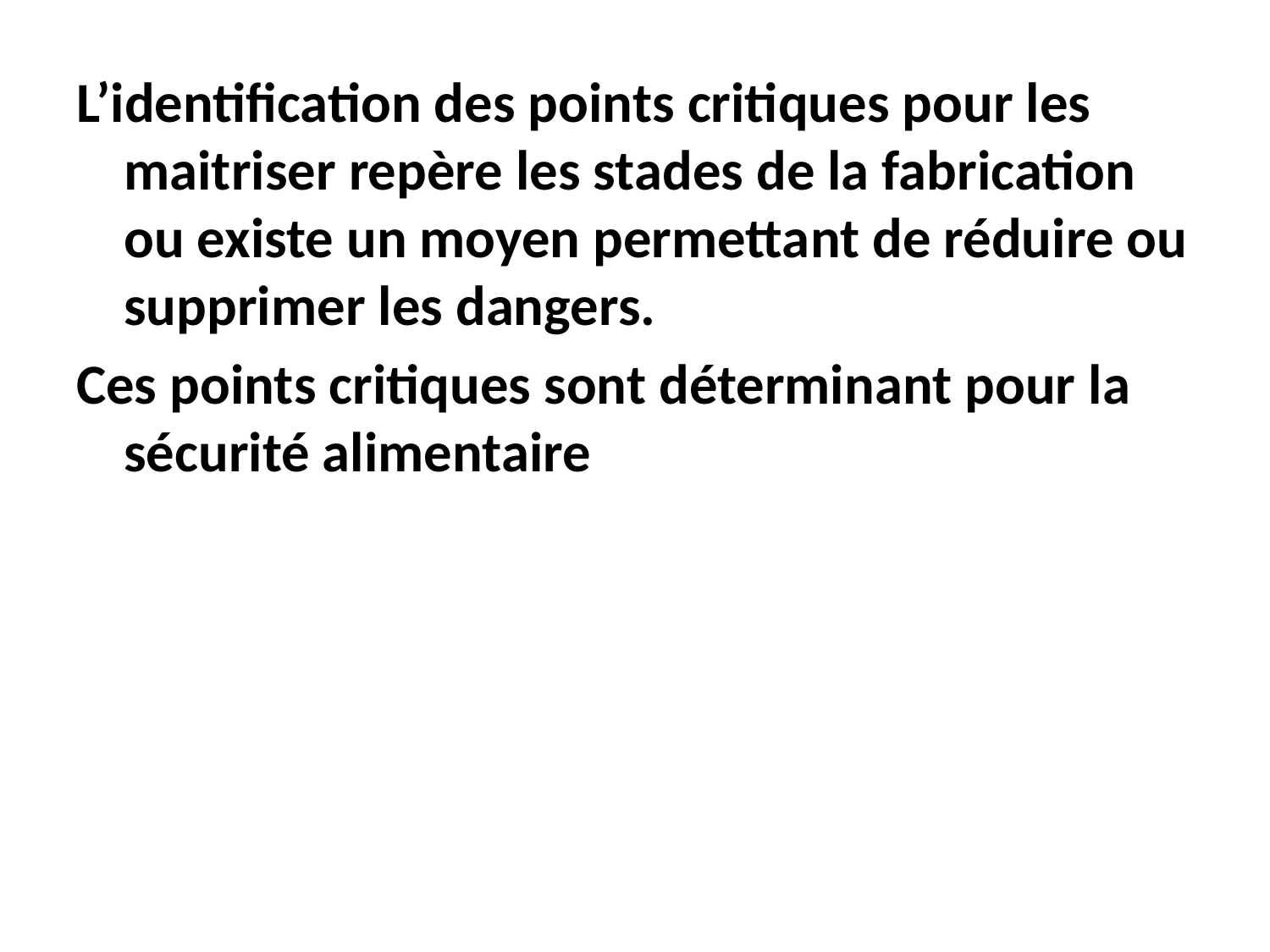

L’identification des points critiques pour les maitriser repère les stades de la fabrication ou existe un moyen permettant de réduire ou supprimer les dangers.
Ces points critiques sont déterminant pour la sécurité alimentaire